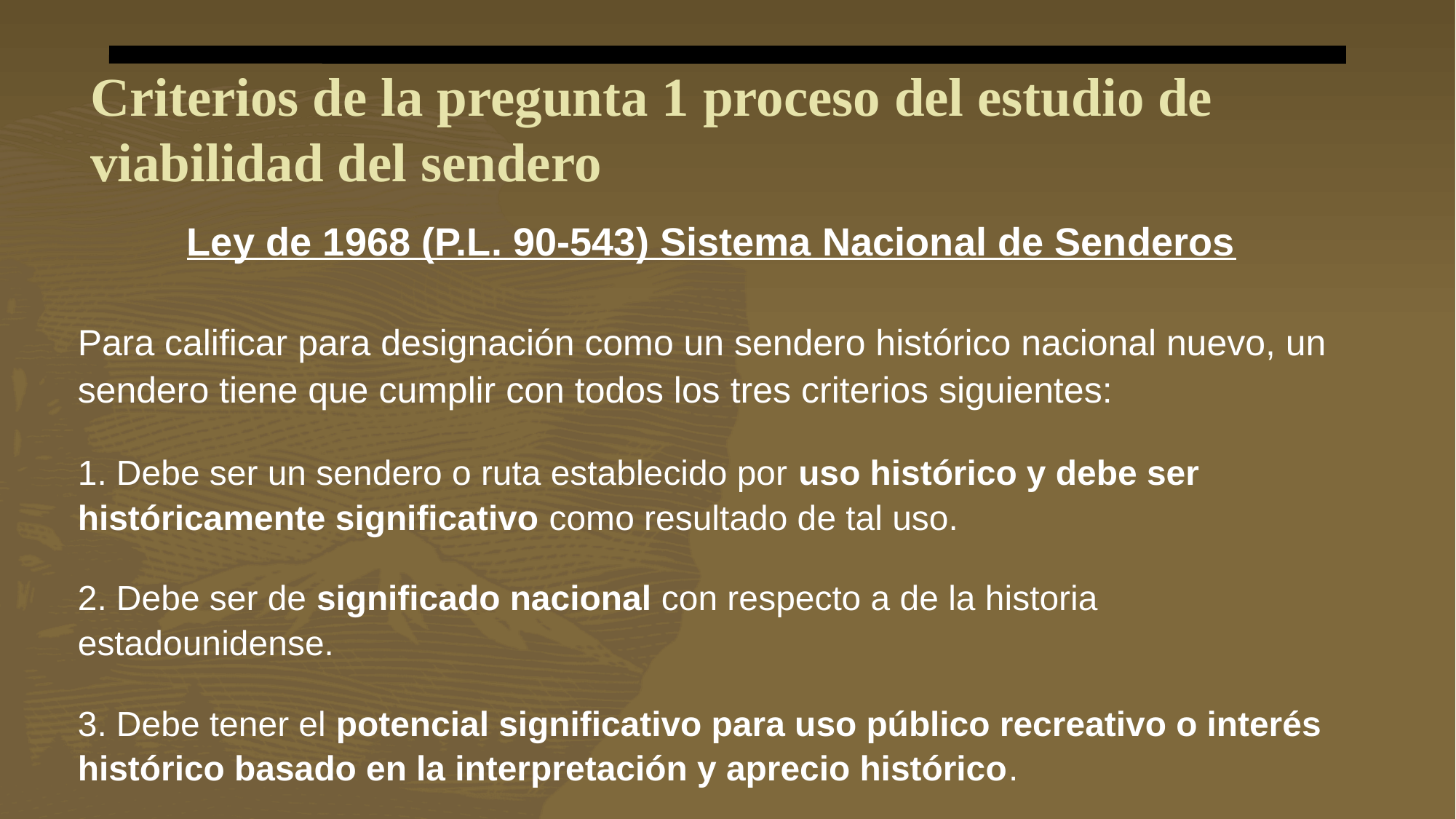

# Criterios de la pregunta 1 proceso del estudio de viabilidad del sendero
	Ley de 1968 (P.L. 90-543) Sistema Nacional de Senderos

Para calificar para designación como un sendero histórico nacional nuevo, un sendero tiene que cumplir con todos los tres criterios siguientes:

1. Debe ser un sendero o ruta establecido por uso histórico y debe ser históricamente significativo como resultado de tal uso.

2. Debe ser de significado nacional con respecto a de la historia estadounidense.

3. Debe tener el potencial significativo para uso público recreativo o interés histórico basado en la interpretación y aprecio histórico.